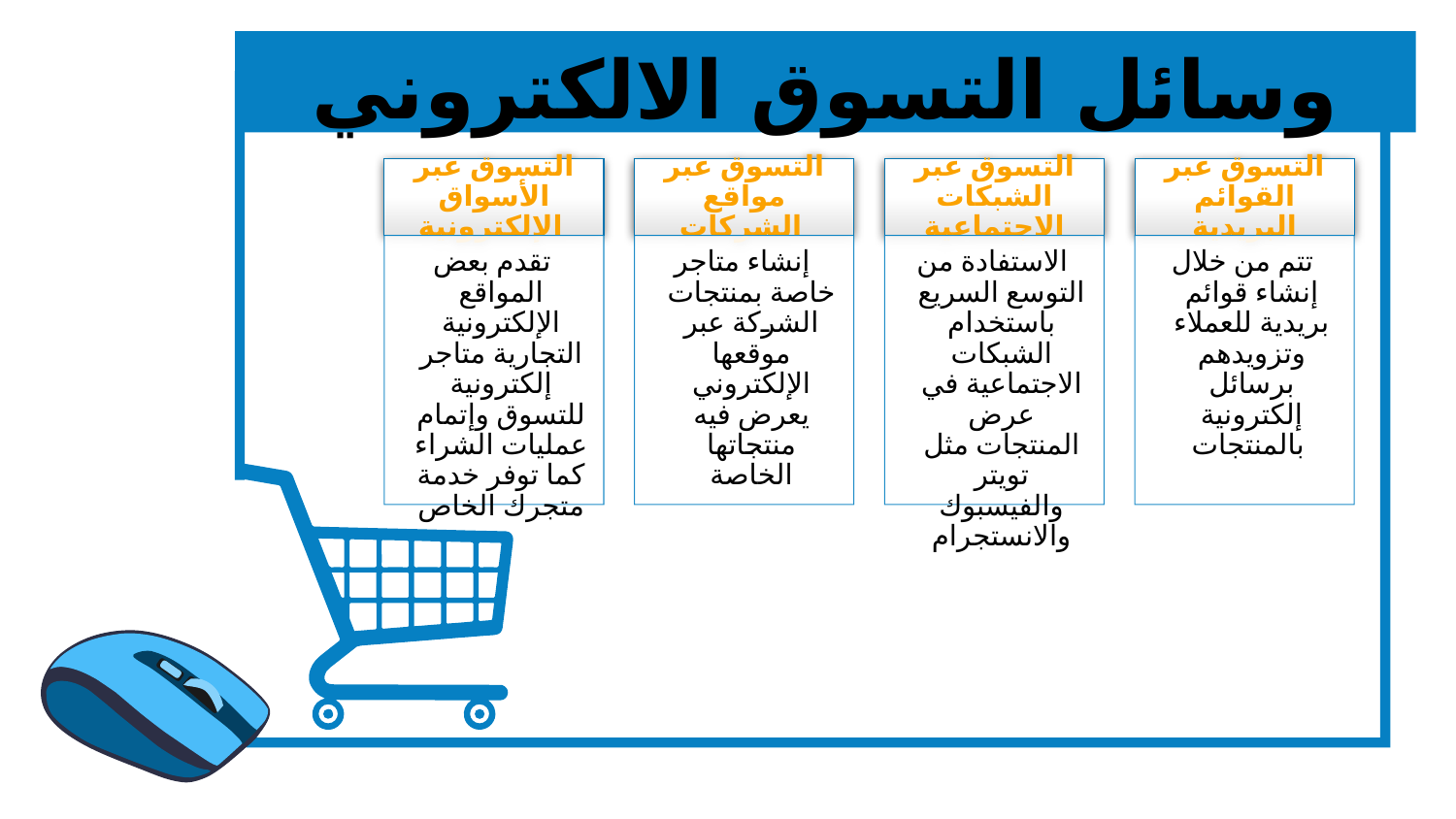

التسوق عبر الأسواق الإلكترونية
تقدم بعض المواقع الإلكترونية التجارية متاجر إلكترونية للتسوق وإتمام عمليات الشراء كما توفر خدمة متجرك الخاص
التسوق عبر مواقع الشركات
إنشاء متاجر خاصة بمنتجات الشركة عبر موقعها الإلكتروني يعرض فيه منتجاتها الخاصة
التسوق عبر الشبكات الاجتماعية
الاستفادة من التوسع السريع باستخدام الشبكات الاجتماعية في عرض المنتجات مثل تويتر والفيسبوك والانستجرام
التسوق عبر القوائم البريدية
تتم من خلال إنشاء قوائم بريدية للعملاء وتزويدهم برسائل إلكترونية بالمنتجات
وسائل التسوق الالكتروني